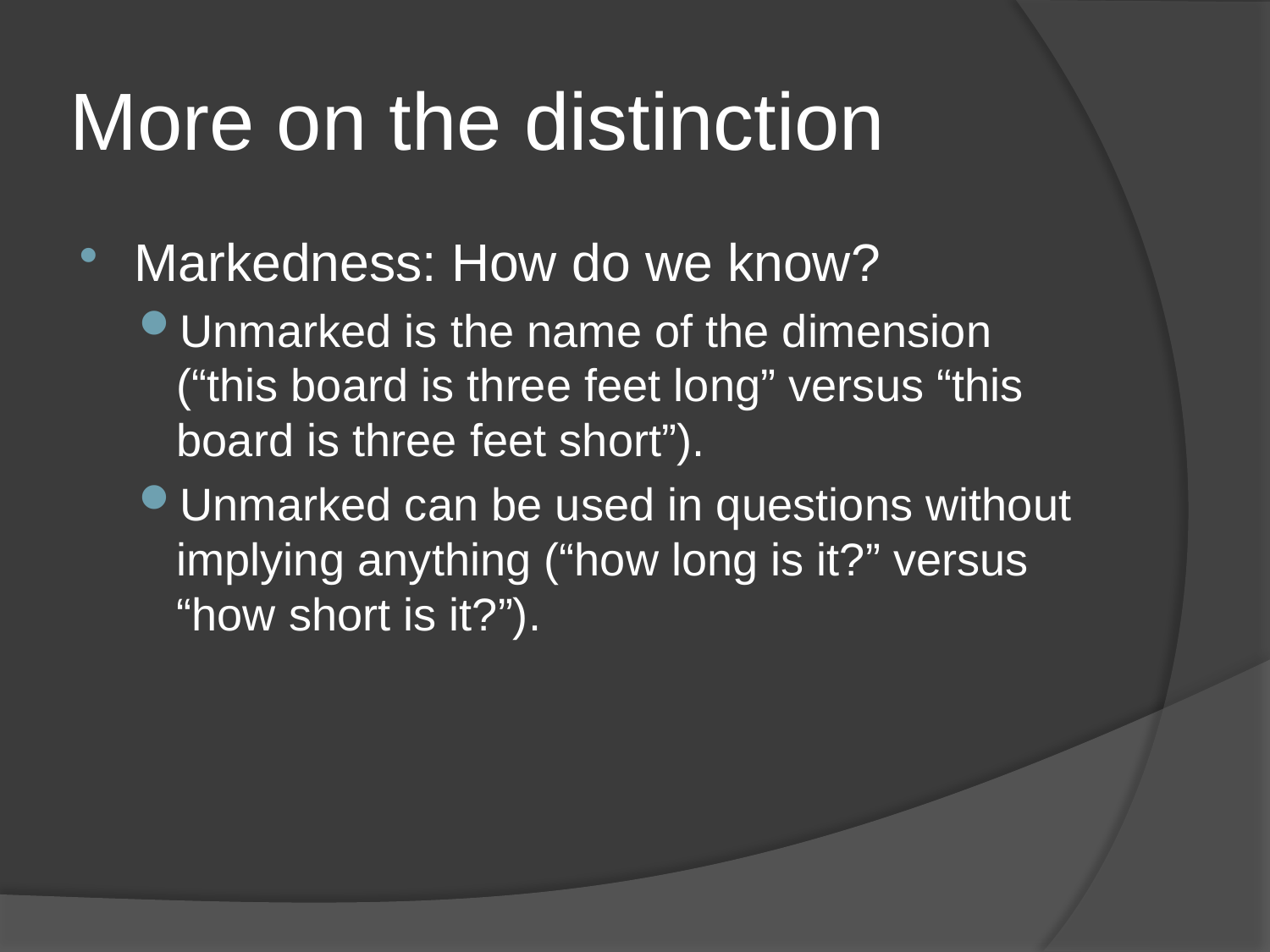

# More on the distinction
Markedness: How do we know?
Unmarked is the name of the dimension (“this board is three feet long” versus “this board is three feet short”).
Unmarked can be used in questions without implying anything (“how long is it?” versus “how short is it?”).